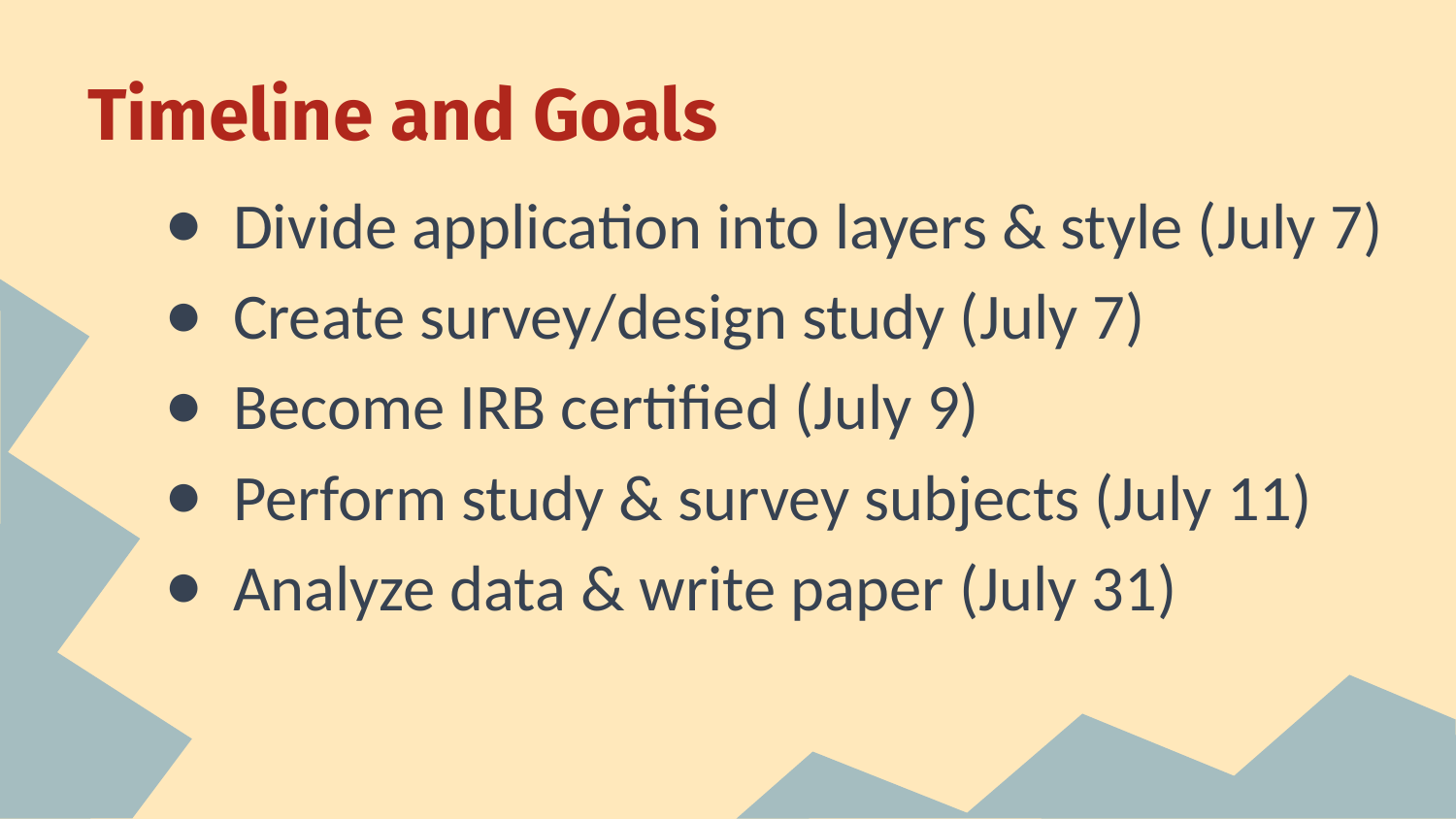

# Timeline and Goals
Divide application into layers & style (July 7)
Create survey/design study (July 7)
Become IRB certified (July 9)
Perform study & survey subjects (July 11)
Analyze data & write paper (July 31)